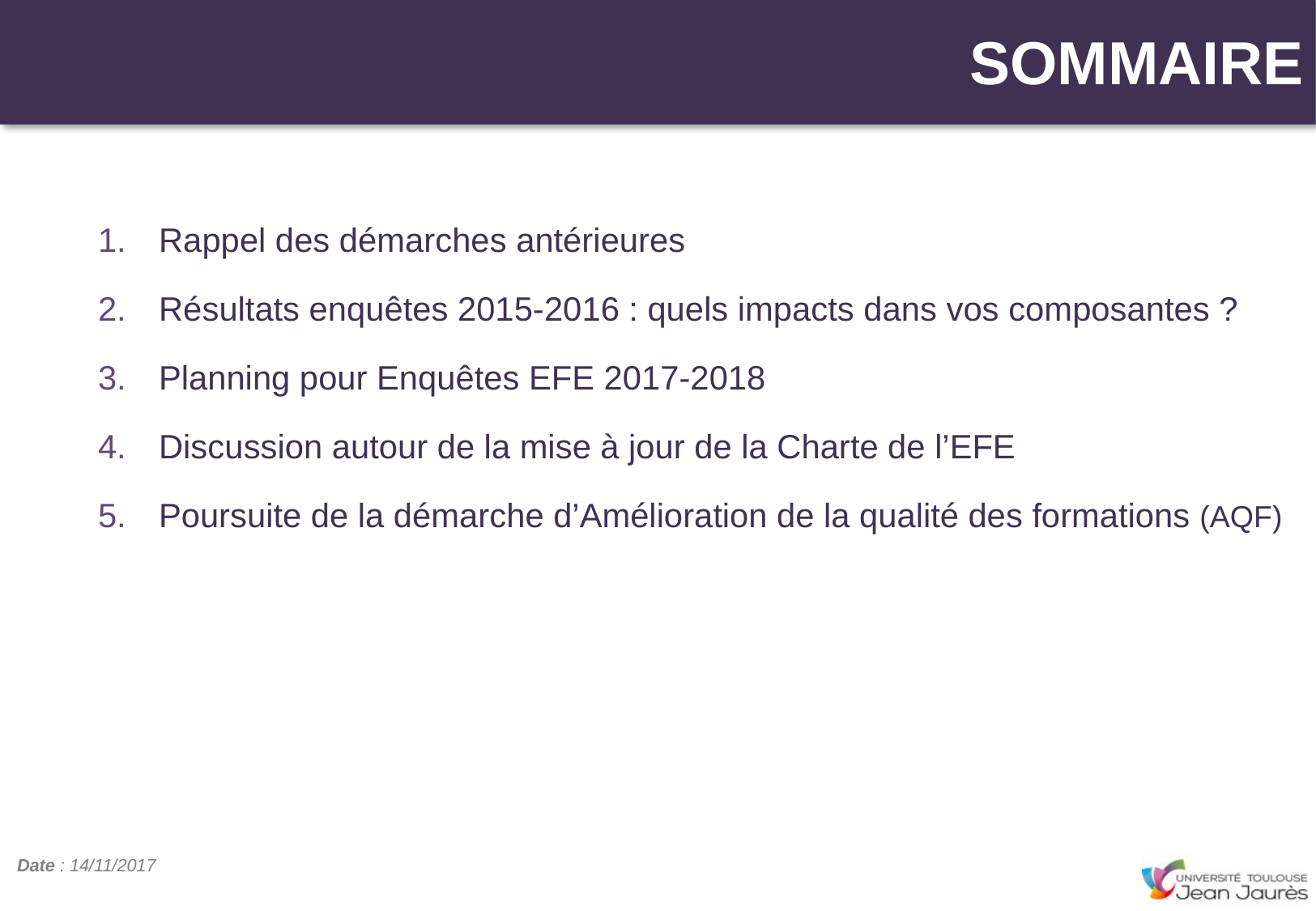

SOMMAIRE
Rappel des démarches antérieures

Résultats enquêtes 2015-2016 : quels impacts dans vos composantes ?

Planning pour Enquêtes EFE 2017-2018

Discussion autour de la mise à jour de la Charte de l’EFE

Poursuite de la démarche d’Amélioration de la qualité des formations (AQF)

Date : 14/11/2017